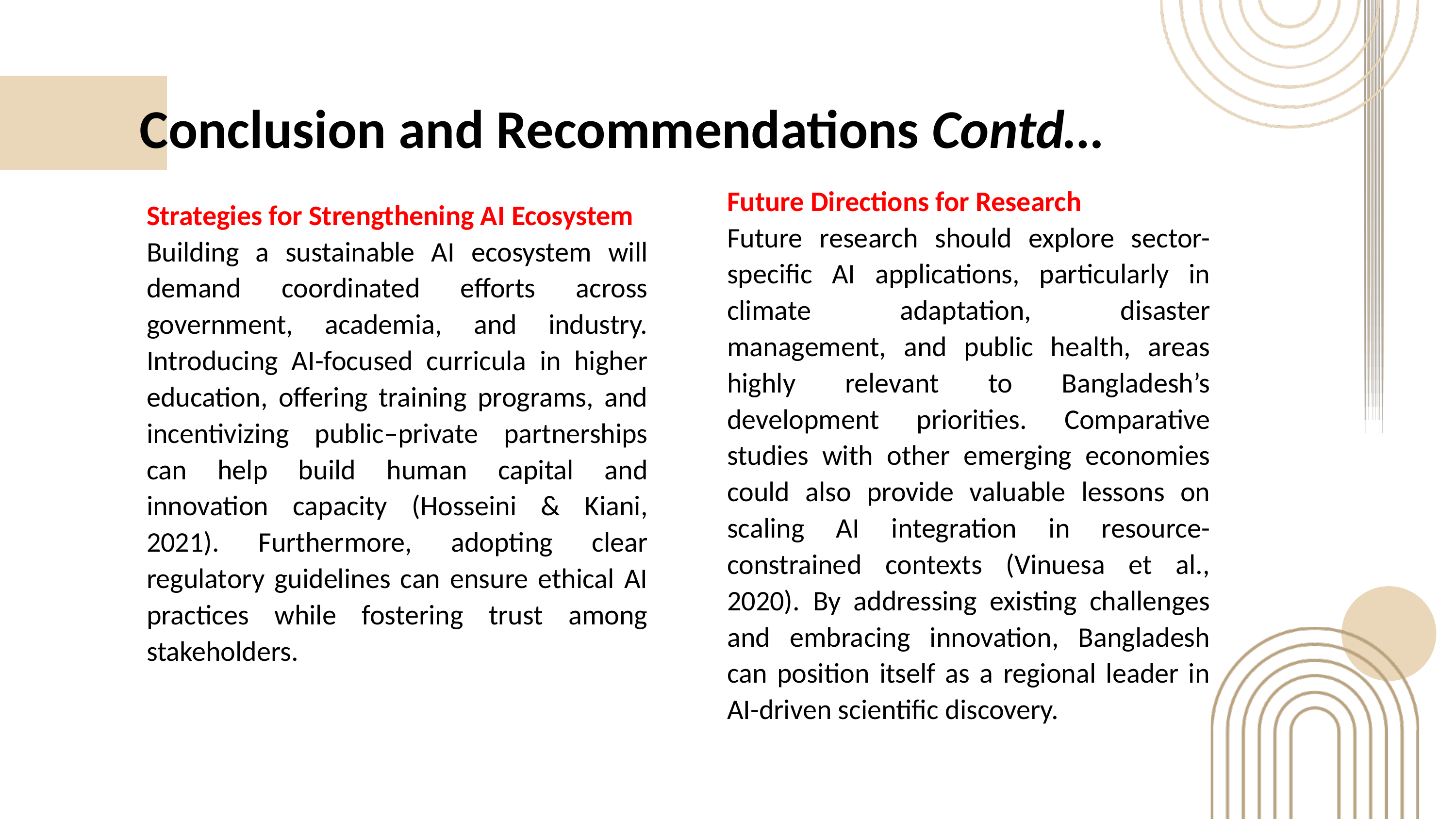

Conclusion and Recommendations Contd…

Future Directions for Research
Future research should explore sector-specific AI applications, particularly in climate adaptation, disaster management, and public health, areas highly relevant to Bangladesh’s development priorities. Comparative studies with other emerging economies could also provide valuable lessons on scaling AI integration in resource-constrained contexts (Vinuesa et al., 2020). By addressing existing challenges and embracing innovation, Bangladesh can position itself as a regional leader in AI-driven scientific discovery.
Strategies for Strengthening AI Ecosystem
Building a sustainable AI ecosystem will demand coordinated efforts across government, academia, and industry. Introducing AI-focused curricula in higher education, offering training programs, and incentivizing public–private partnerships can help build human capital and innovation capacity (Hosseini & Kiani, 2021). Furthermore, adopting clear regulatory guidelines can ensure ethical AI practices while fostering trust among stakeholders.